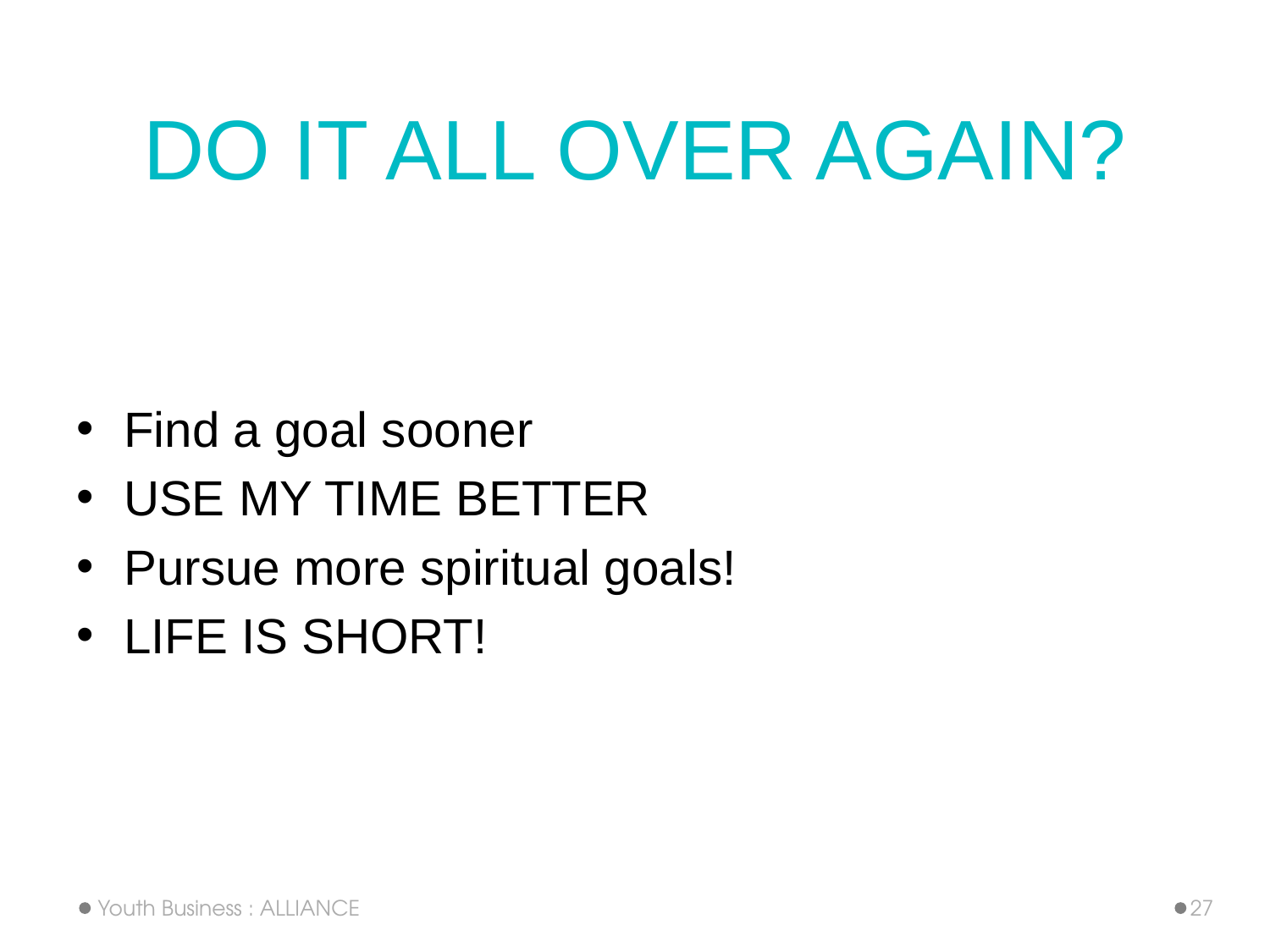

# Do it all over again?
Find a goal sooner
USE MY TIME BETTER
Pursue more spiritual goals!
LIFE IS SHORT!

Youth Business : ALLIANCE
27